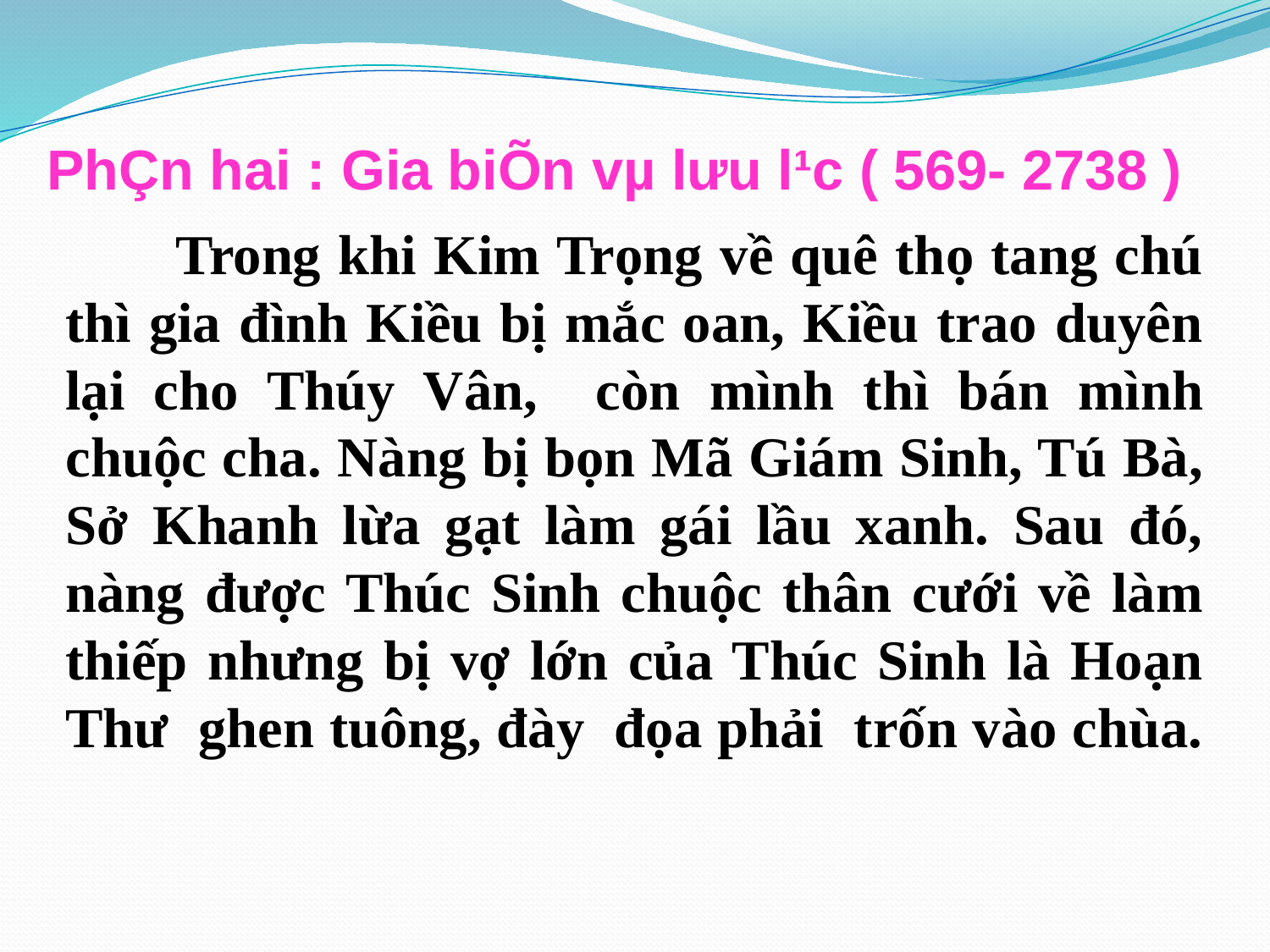

# PhÇn hai : Gia biÕn vµ lưu l¹c ( 569- 2738 )
       Trong khi Kim Trọng về quê thọ tang chú thì gia đình Kiều bị mắc oan, Kiều trao duyên lại cho Thúy Vân,  còn mình thì bán mình chuộc cha. Nàng bị bọn Mã Giám Sinh, Tú Bà, Sở Khanh lừa gạt làm gái lầu xanh. Sau đó, nàng được Thúc Sinh chuộc thân cưới về làm thiếp nhưng bị vợ lớn của Thúc Sinh là Hoạn Thư  ghen tuông, đày  đọa phải  trốn vào chùa.